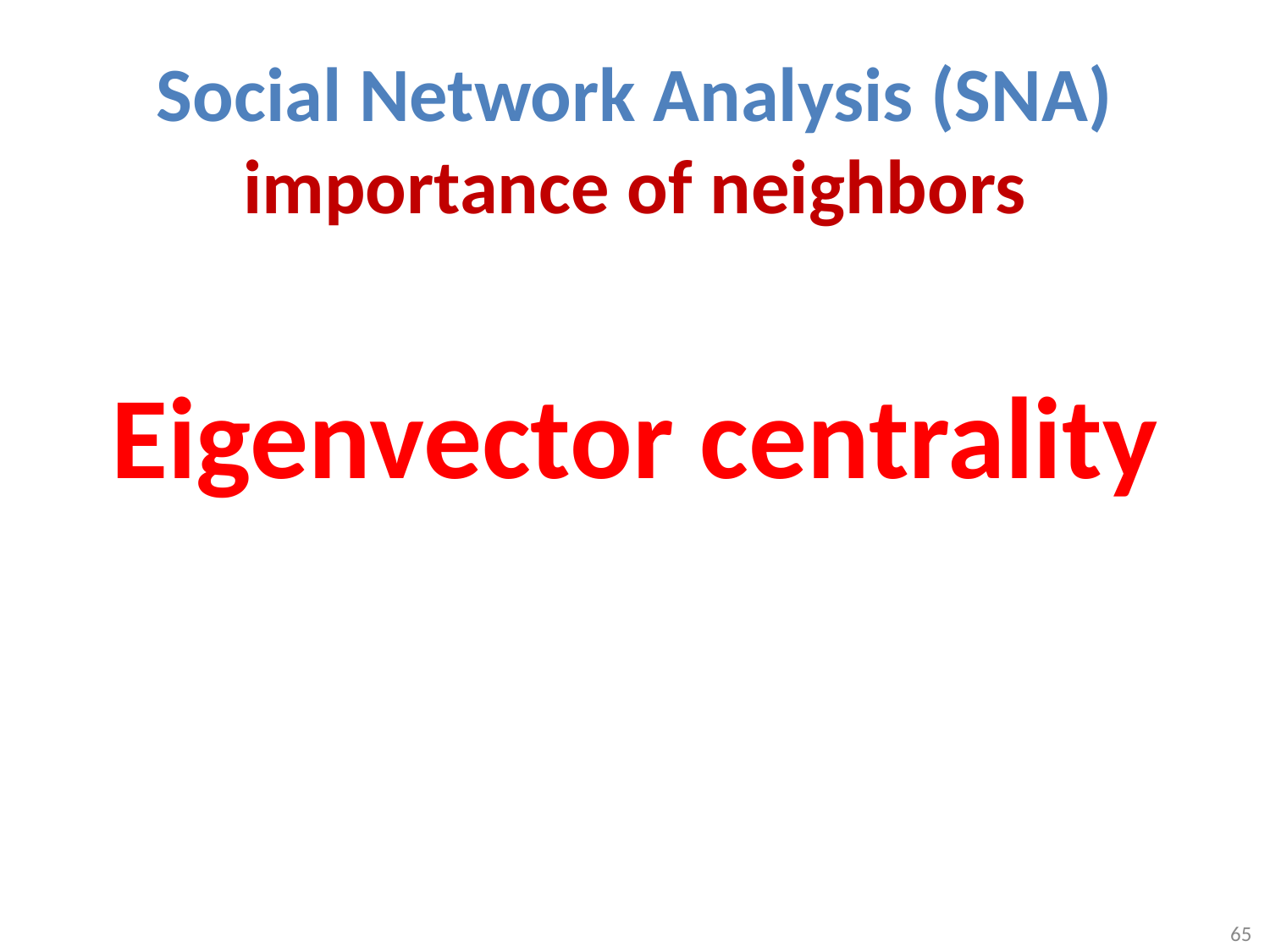

# Social Network Analysis (SNA) importance of neighbors
Eigenvector centrality

65